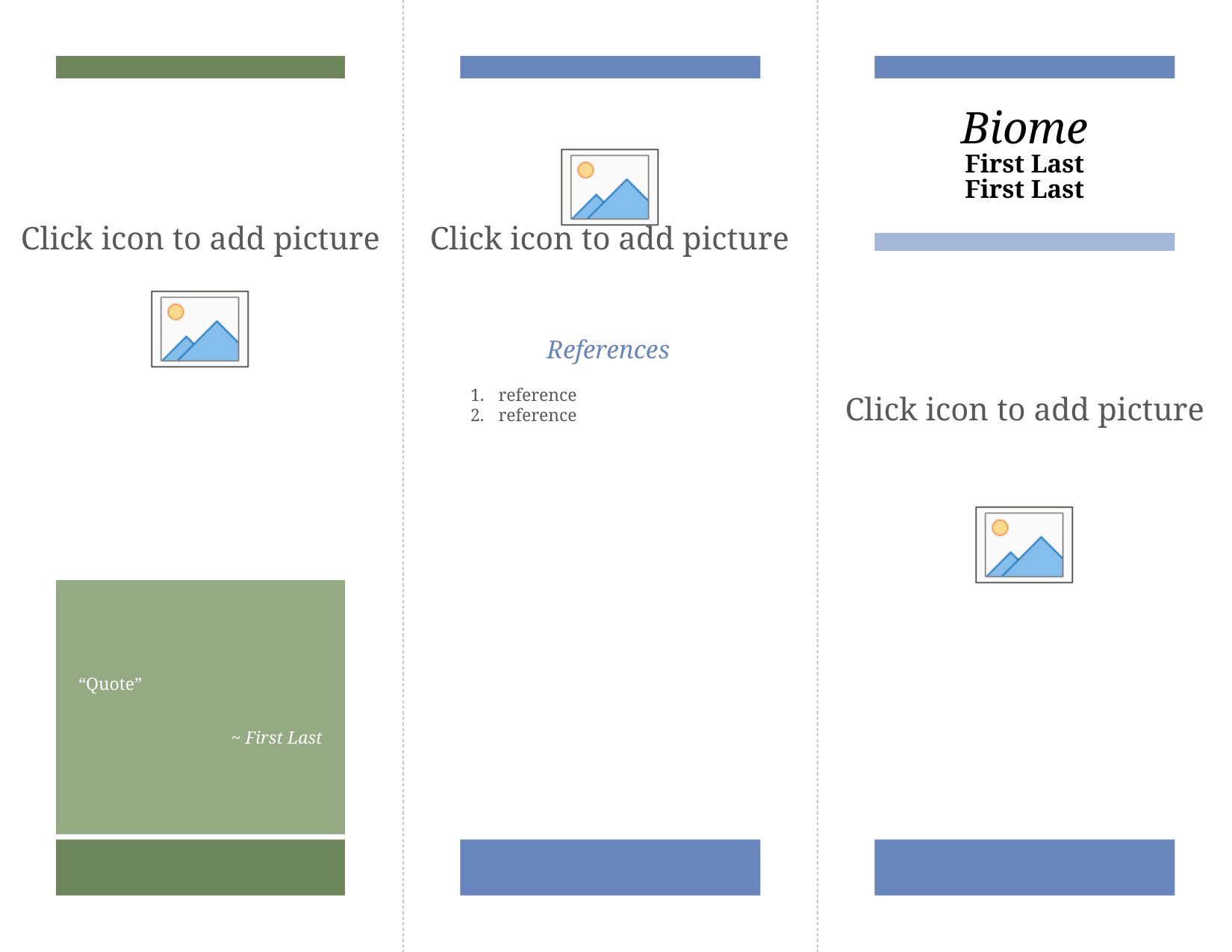

Biome
First Last
First Last

References
reference
reference
“Quote”

~ First Last